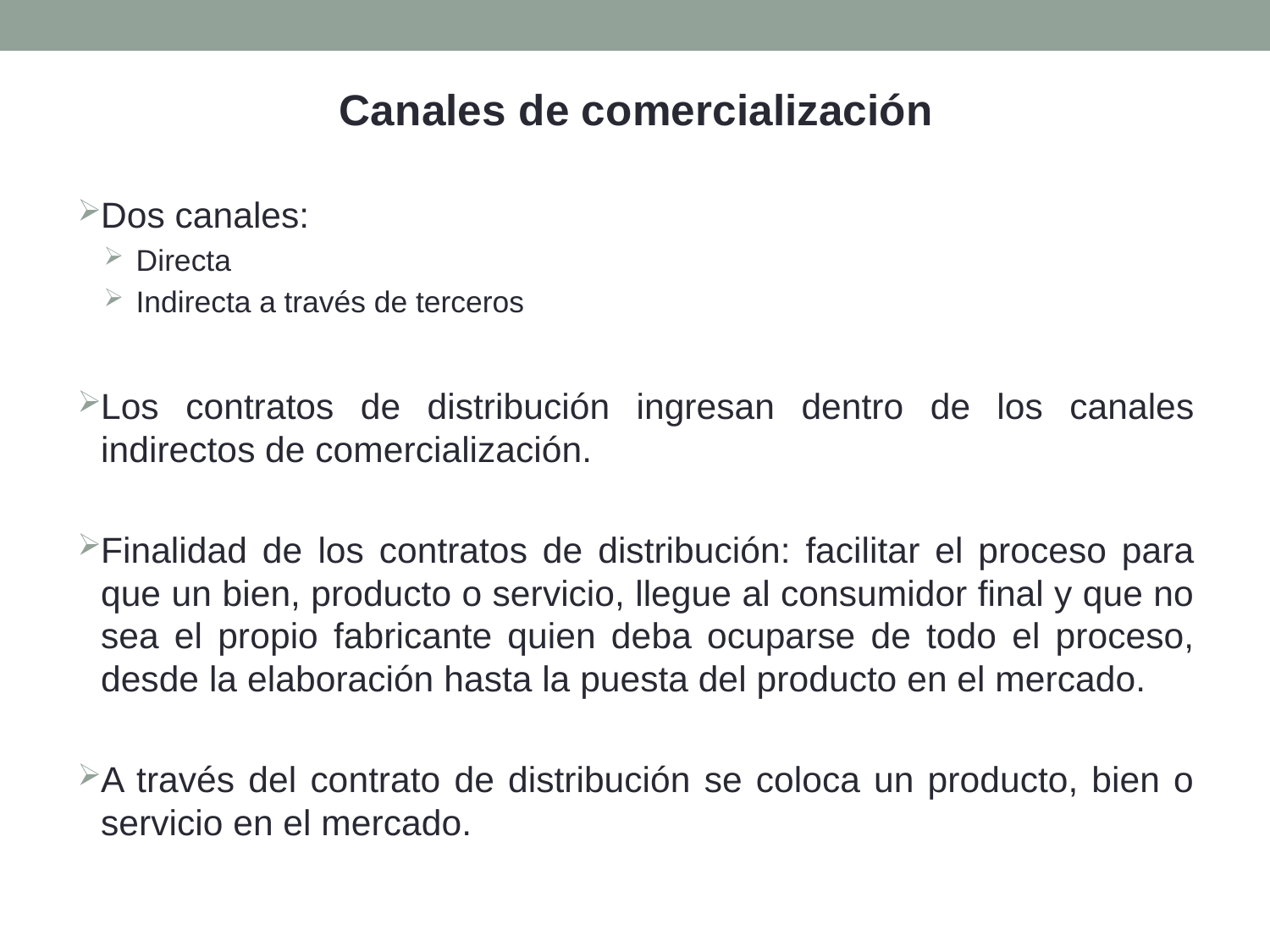

Canales de comercialización

Dos canales:
Directa
Indirecta a través de terceros

Los contratos de distribución ingresan dentro de los canales indirectos de comercialización.

Finalidad de los contratos de distribución: facilitar el proceso para que un bien, producto o servicio, llegue al consumidor final y que no sea el propio fabricante quien deba ocuparse de todo el proceso, desde la elaboración hasta la puesta del producto en el mercado.

A través del contrato de distribución se coloca un producto, bien o servicio en el mercado.